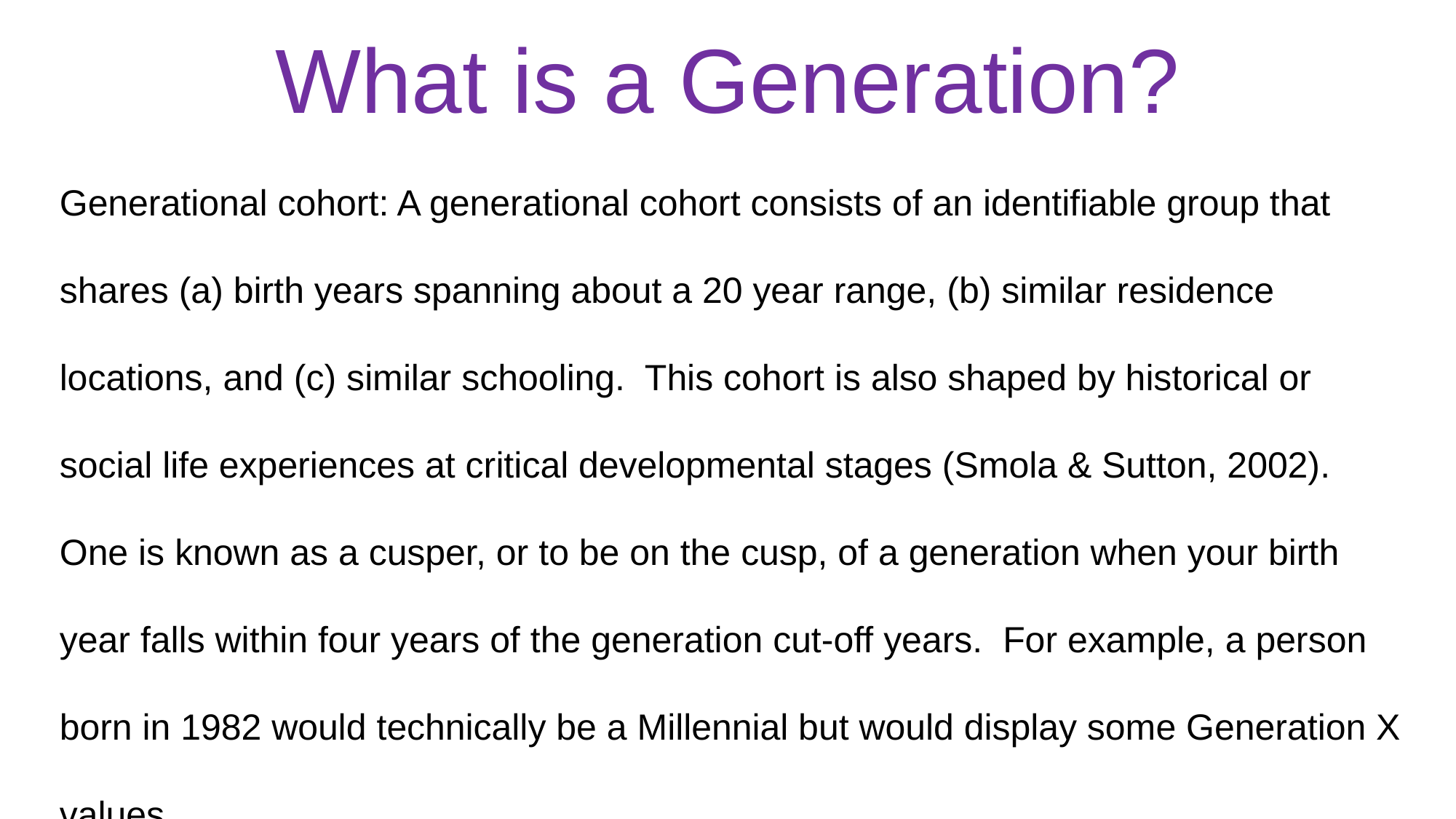

# What is a Generation?
Generational cohort: A generational cohort consists of an identifiable group that shares (a) birth years spanning about a 20 year range, (b) similar residence locations, and (c) similar schooling.  This cohort is also shaped by historical or social life experiences at critical developmental stages (Smola & Sutton, 2002).  One is known as a cusper, or to be on the cusp, of a generation when your birth year falls within four years of the generation cut-off years.  For example, a person born in 1982 would technically be a Millennial but would display some Generation X values.